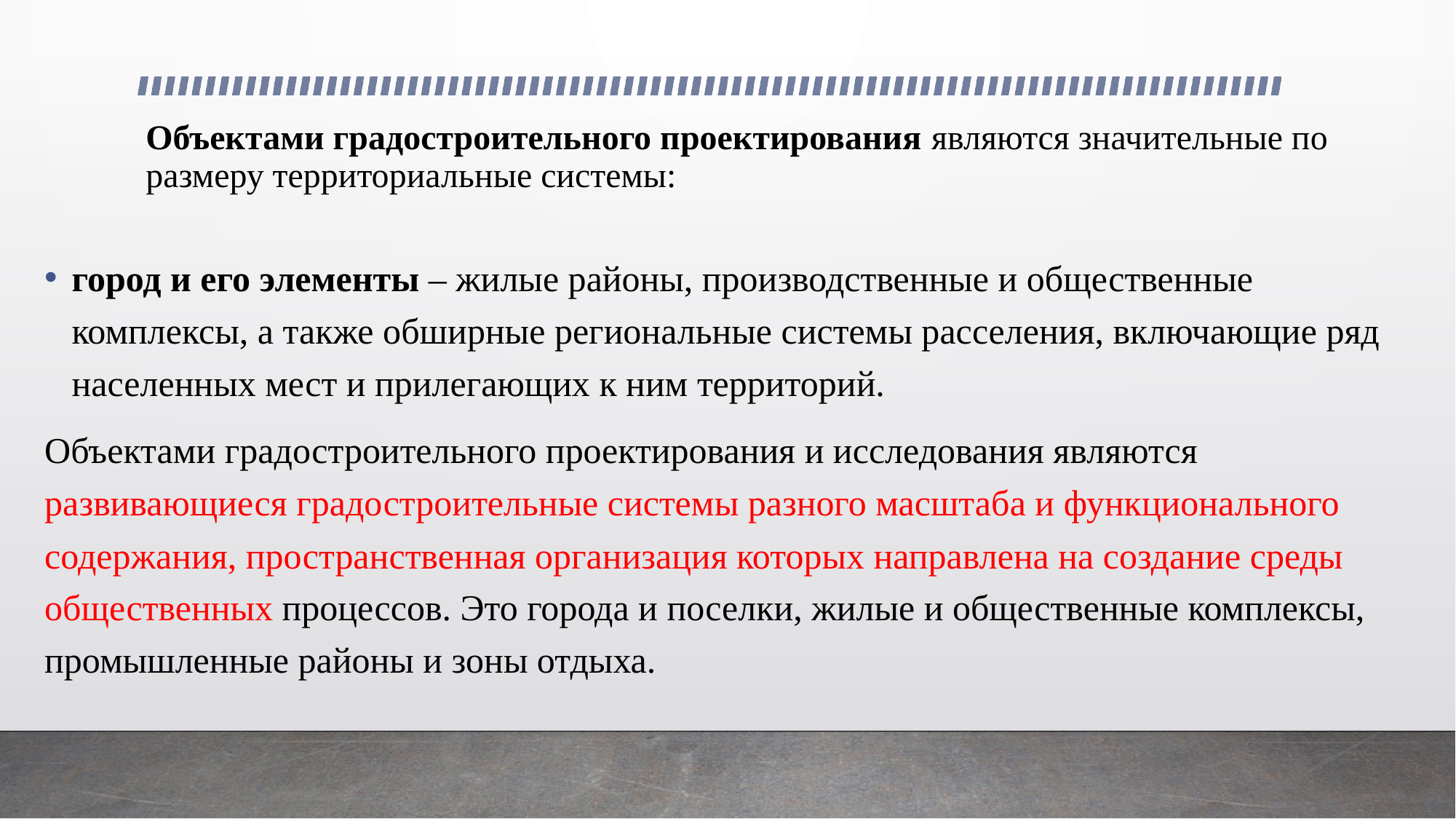

# Объектами градостроительного проектирования являются значительные по размеру территориальные системы:
город и его элементы – жилые районы, производственные и общественные комплексы, а также обширные региональные системы расселения, включающие ряд населенных мест и прилегающих к ним территорий.
Объектами градостроительного проектирования и исследования являются развивающиеся градостроительные системы разного масштаба и функционального содержания, пространственная организация которых направлена на создание среды общественных процессов. Это города и поселки, жилые и общественные комплексы, промышленные районы и зоны отдыха.